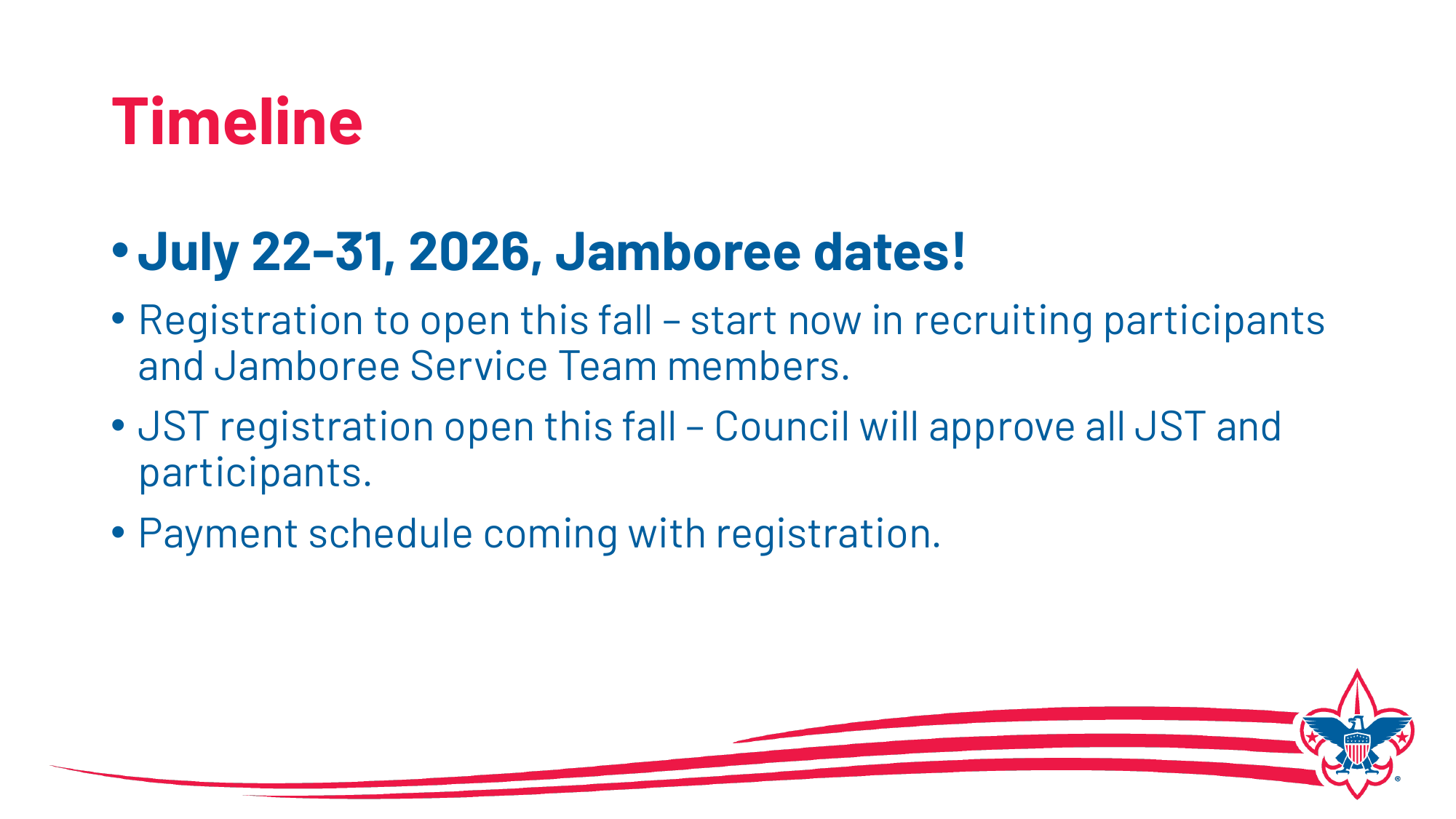

# Timeline
July 22-31, 2026, Jamboree dates!
Registration to open this fall – start now in recruiting participants and Jamboree Service Team members.
JST registration open this fall – Council will approve all JST and participants.
Payment schedule coming with registration.